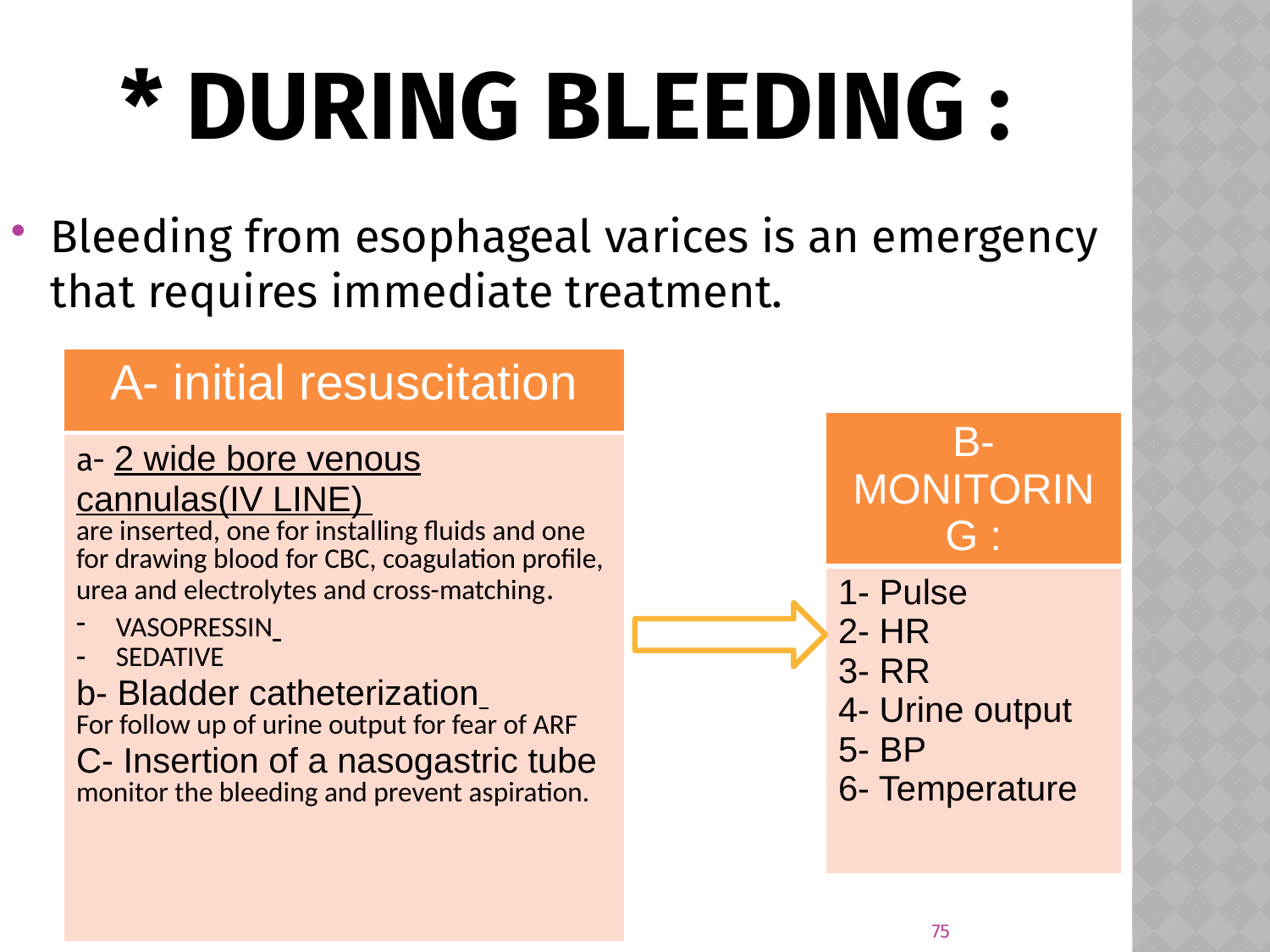

# * DURING BLEEDING :
Bleeding from esophageal varices is an emergency that requires immediate treatment.

| A- initial resuscitation |
| --- |
| a- 2 wide bore venous cannulas(IV LINE) are inserted, one for installing fluids and one for drawing blood for CBC, coagulation profile, urea and electrolytes and cross-matching. VASOPRESSIN SEDATIVE b- Bladder catheterization For follow up of urine output for fear of ARF C- Insertion of a nasogastric tube monitor the bleeding and prevent aspiration. |
| B- MONITORING : |
| --- |
| 1- Pulse 2- HR 3- RR 4- Urine output 5- BP 6- Temperature |

75